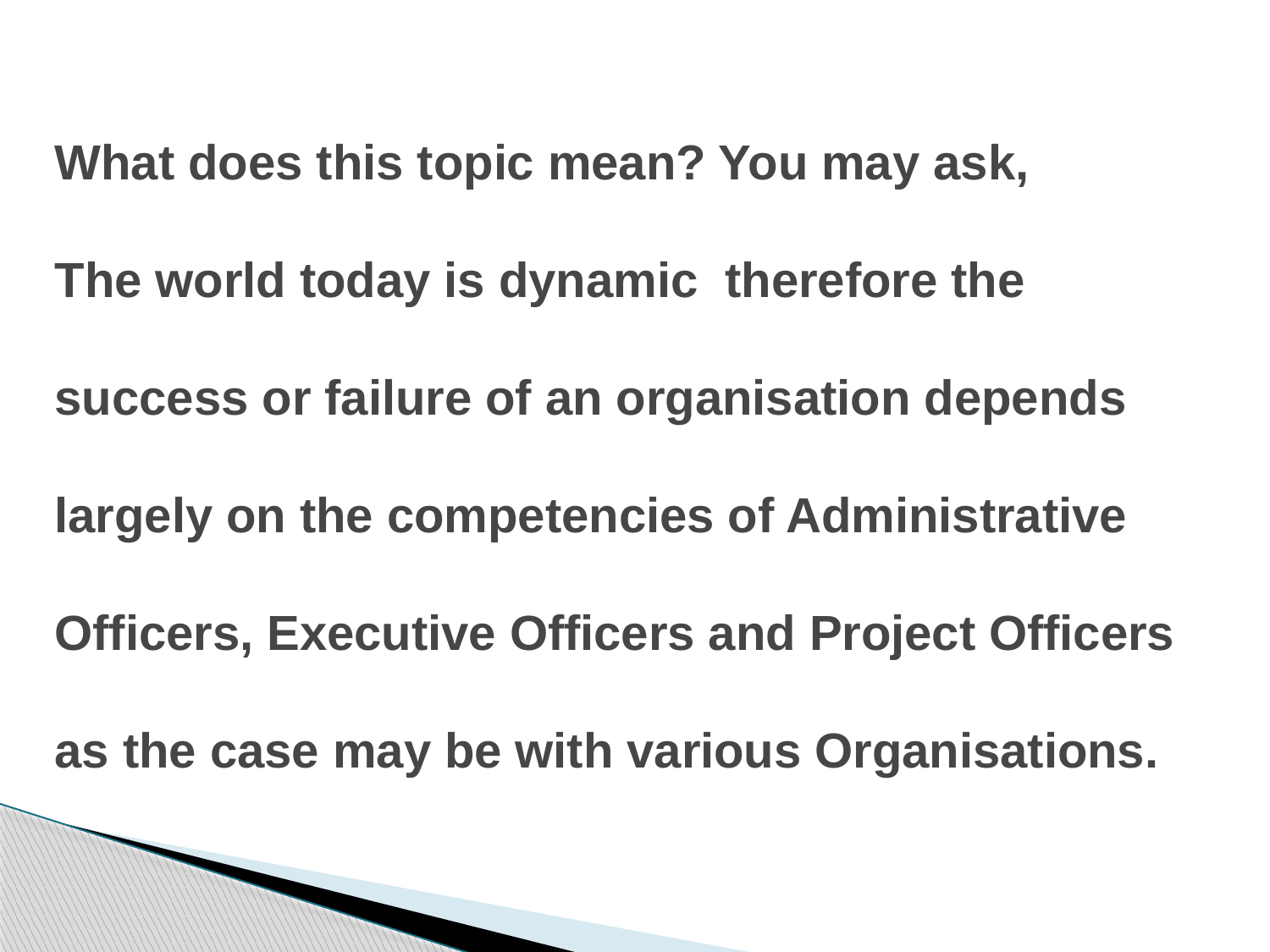

# What does this topic mean? You may ask, The world today is dynamic  therefore the success or failure of an organisation depends largely on the competencies of Administrative Officers, Executive Officers and Project Officers as the case may be with various Organisations.